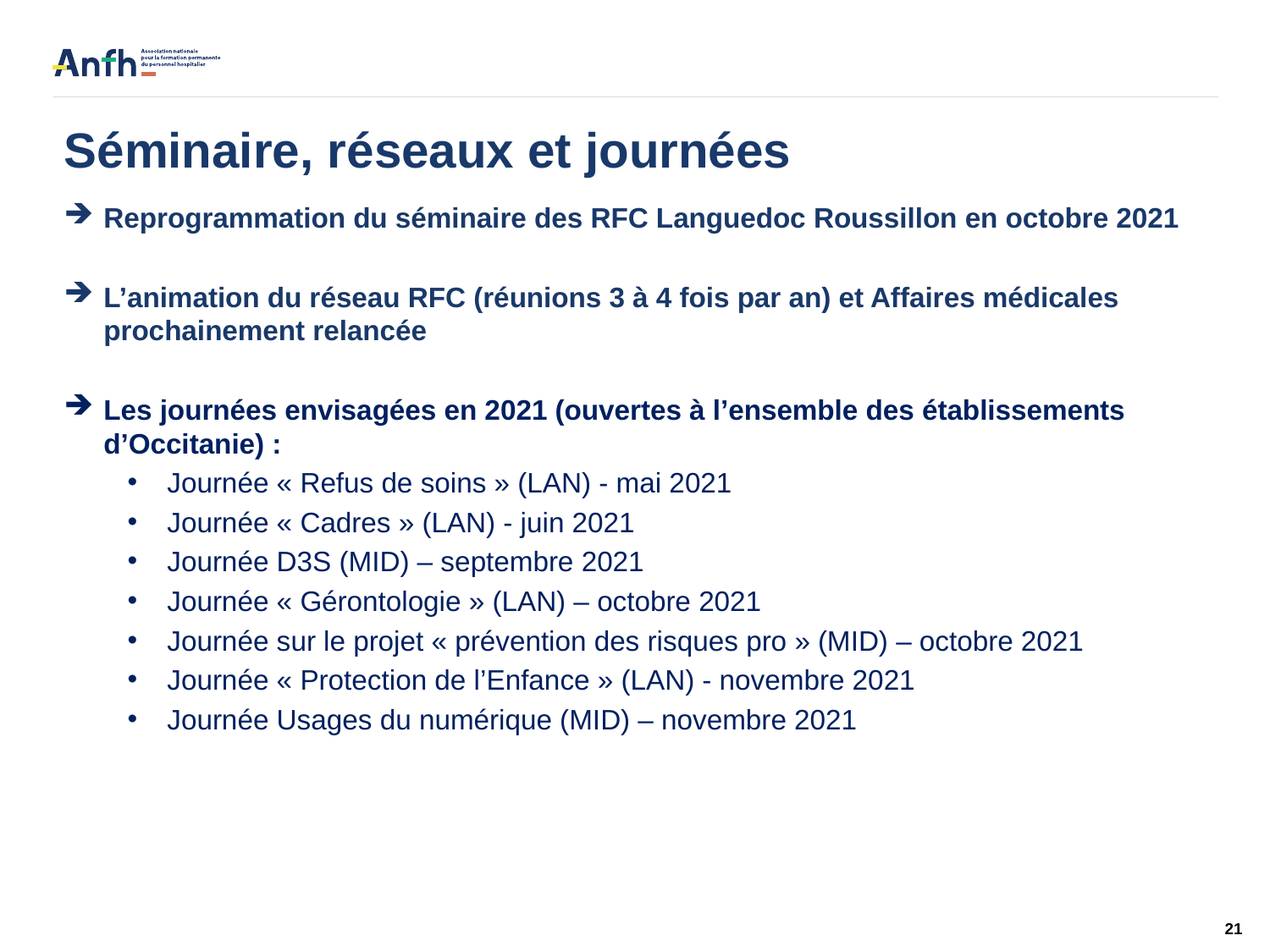

# Séminaire, réseaux et journées
Reprogrammation du séminaire des RFC Languedoc Roussillon en octobre 2021

L’animation du réseau RFC (réunions 3 à 4 fois par an) et Affaires médicales prochainement relancée

Les journées envisagées en 2021 (ouvertes à l’ensemble des établissements d’Occitanie) :
Journée « Refus de soins » (LAN) - mai 2021
Journée « Cadres » (LAN) - juin 2021
Journée D3S (MID) – septembre 2021
Journée « Gérontologie » (LAN) – octobre 2021
Journée sur le projet « prévention des risques pro » (MID) – octobre 2021
Journée « Protection de l’Enfance » (LAN) - novembre 2021
Journée Usages du numérique (MID) – novembre 2021

21